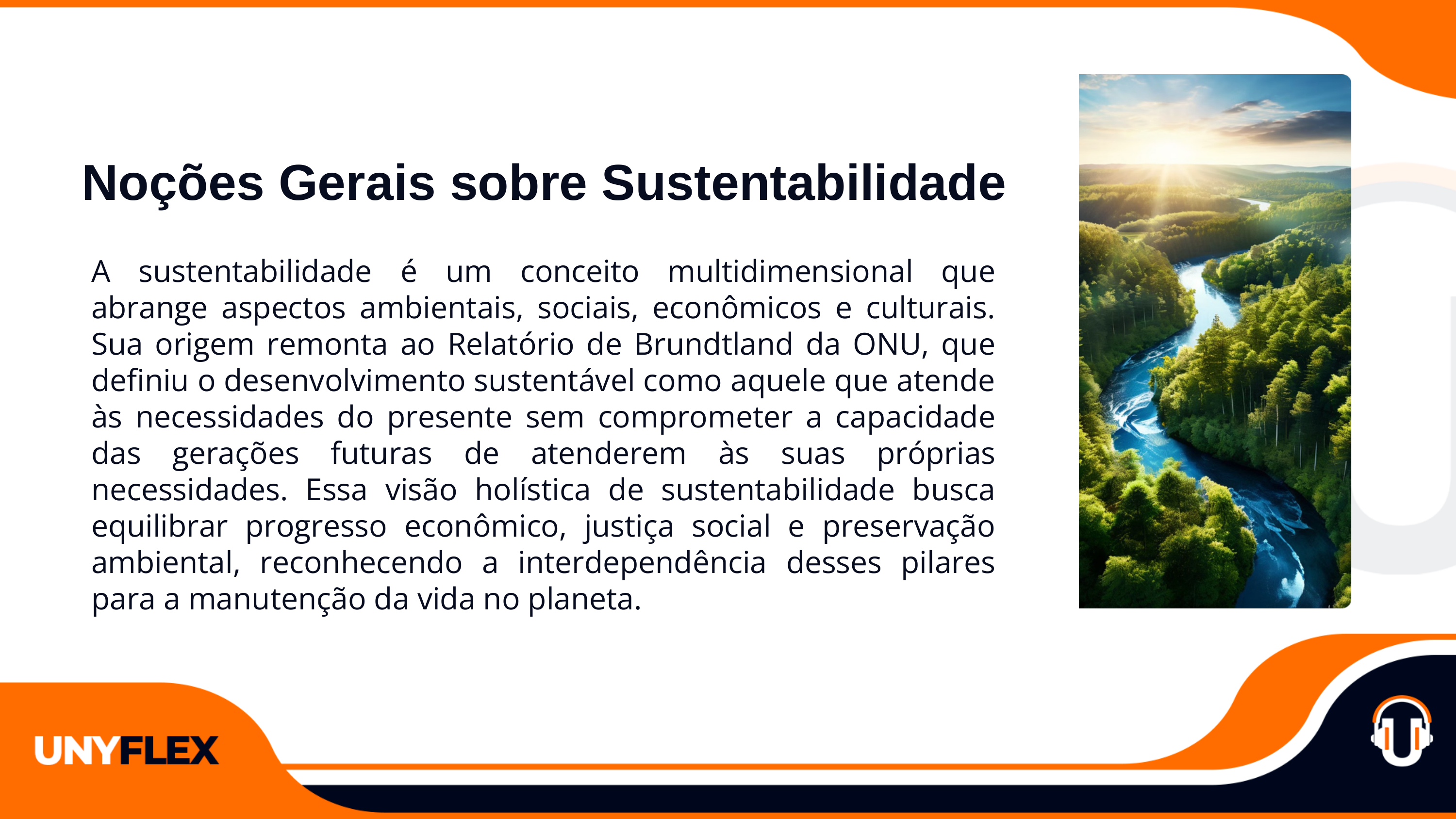

Noções Gerais sobre Sustentabilidade
A sustentabilidade é um conceito multidimensional que abrange aspectos ambientais, sociais, econômicos e culturais. Sua origem remonta ao Relatório de Brundtland da ONU, que definiu o desenvolvimento sustentável como aquele que atende às necessidades do presente sem comprometer a capacidade das gerações futuras de atenderem às suas próprias necessidades. Essa visão holística de sustentabilidade busca equilibrar progresso econômico, justiça social e preservação ambiental, reconhecendo a interdependência desses pilares para a manutenção da vida no planeta.